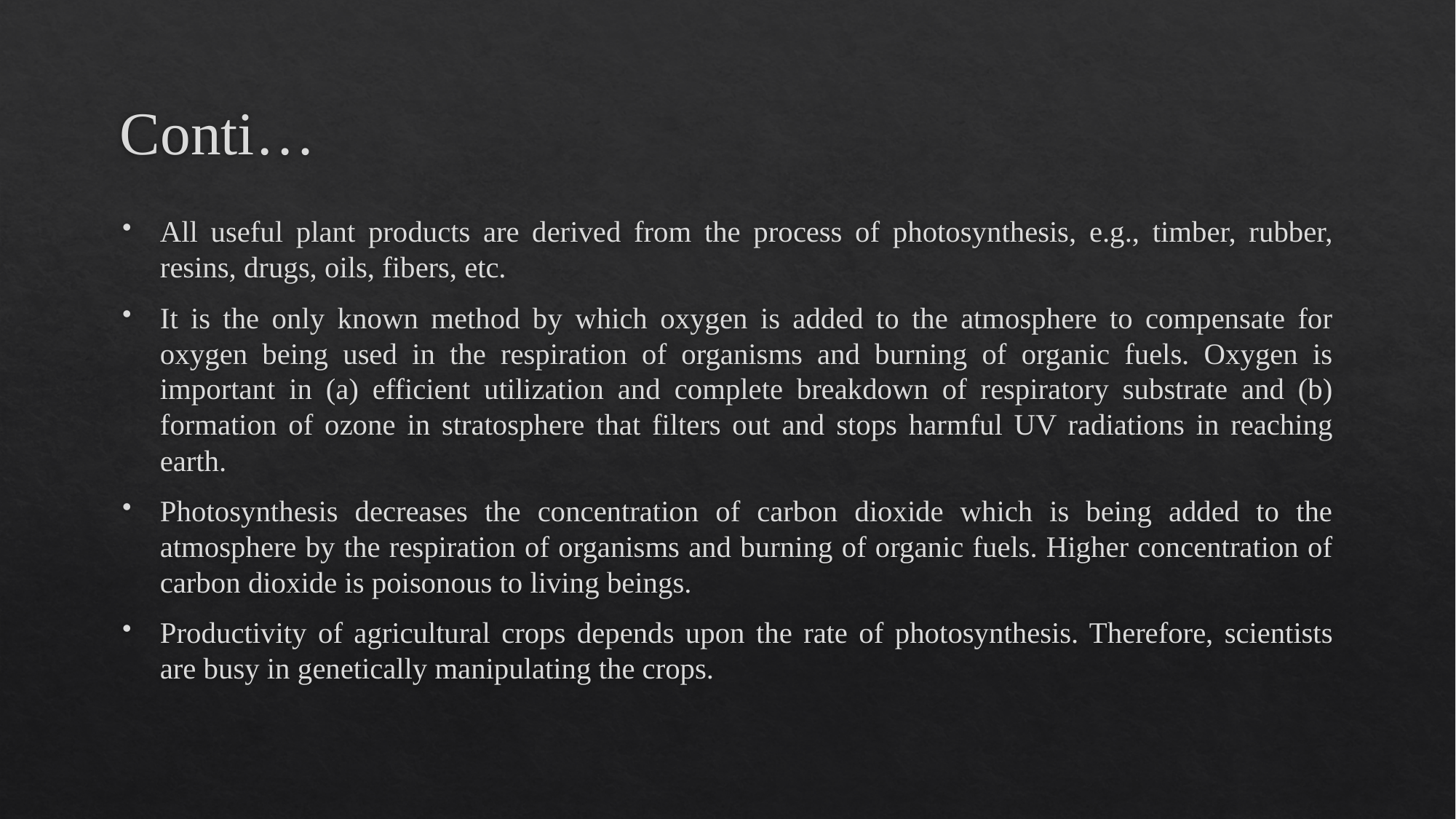

# Conti…
All useful plant products are derived from the process of photosynthesis, e.g., timber, rubber, resins, drugs, oils, fibers, etc.
It is the only known method by which oxygen is added to the atmosphere to compensate for oxygen being used in the respiration of organisms and burning of organic fuels. Oxygen is important in (a) efficient utilization and complete breakdown of respiratory substrate and (b) formation of ozone in stratosphere that filters out and stops harmful UV radiations in reaching earth.
Photosynthesis decreases the concentration of carbon dioxide which is being added to the atmosphere by the respiration of organisms and burning of organic fuels. Higher concentration of carbon dioxide is poisonous to living beings.
Productivity of agricultural crops depends upon the rate of photosynthesis. Therefore, scientists are busy in genetically manipulating the crops.